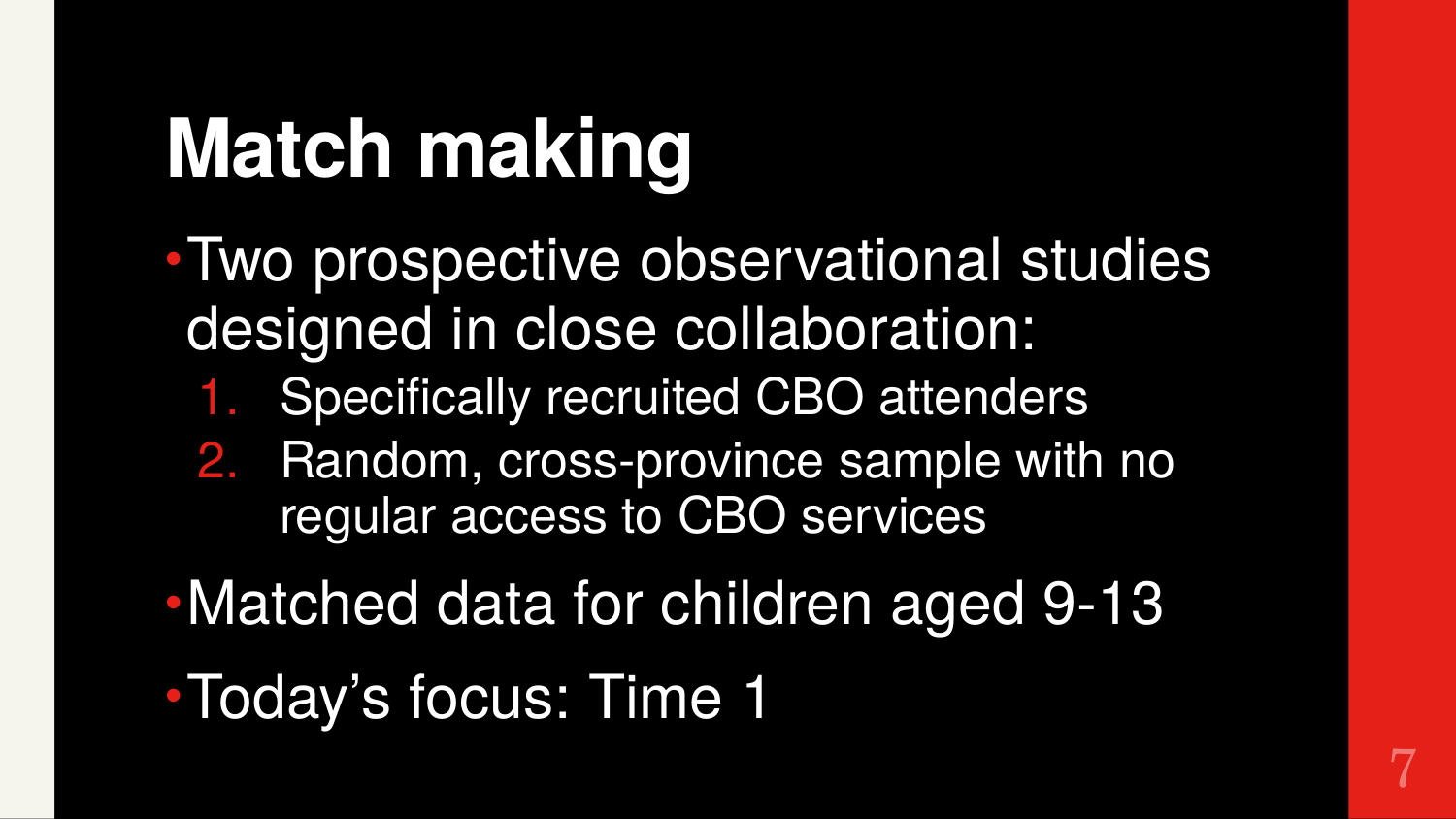

# Match making
Two prospective observational studies designed in close collaboration:
Specifically recruited CBO attenders
Random, cross-province sample with no regular access to CBO services
Matched data for children aged 9-13
Today’s focus: Time 1
7